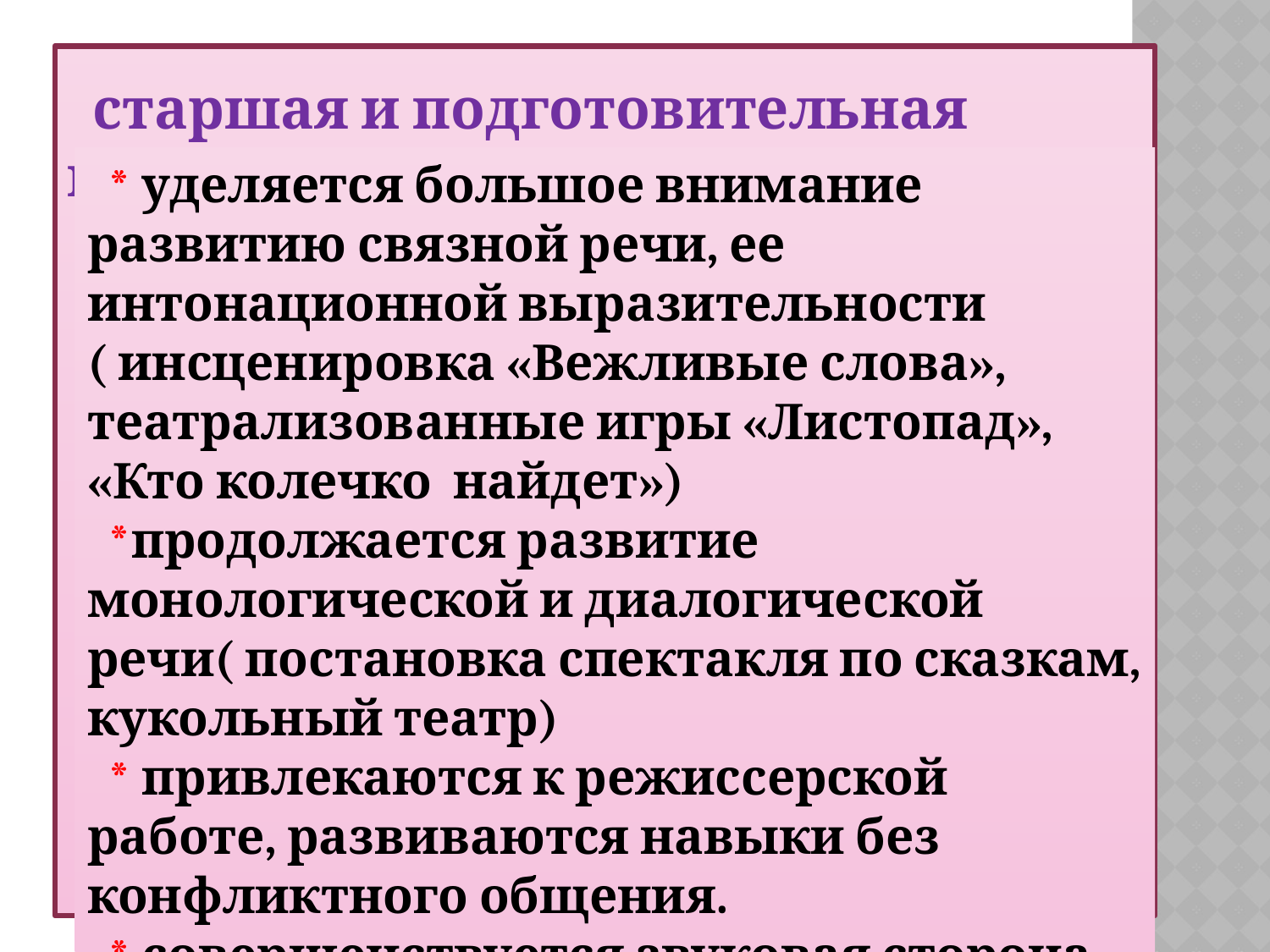

#

  старшая и подготовительная группа
  * уделяется большое внимание развитию связной речи, ее интонационной выразительности ( инсценировка «Вежливые слова», театрализованные игры «Листопад», «Кто колечко  найдет»)
  *продолжается развитие монологической и диалогической речи( постановка спектакля по сказкам, кукольный театр)
  * привлекаются к режиссерской работе, развиваются навыки без конфликтного общения.
  * совершенствуется звуковая сторона речи